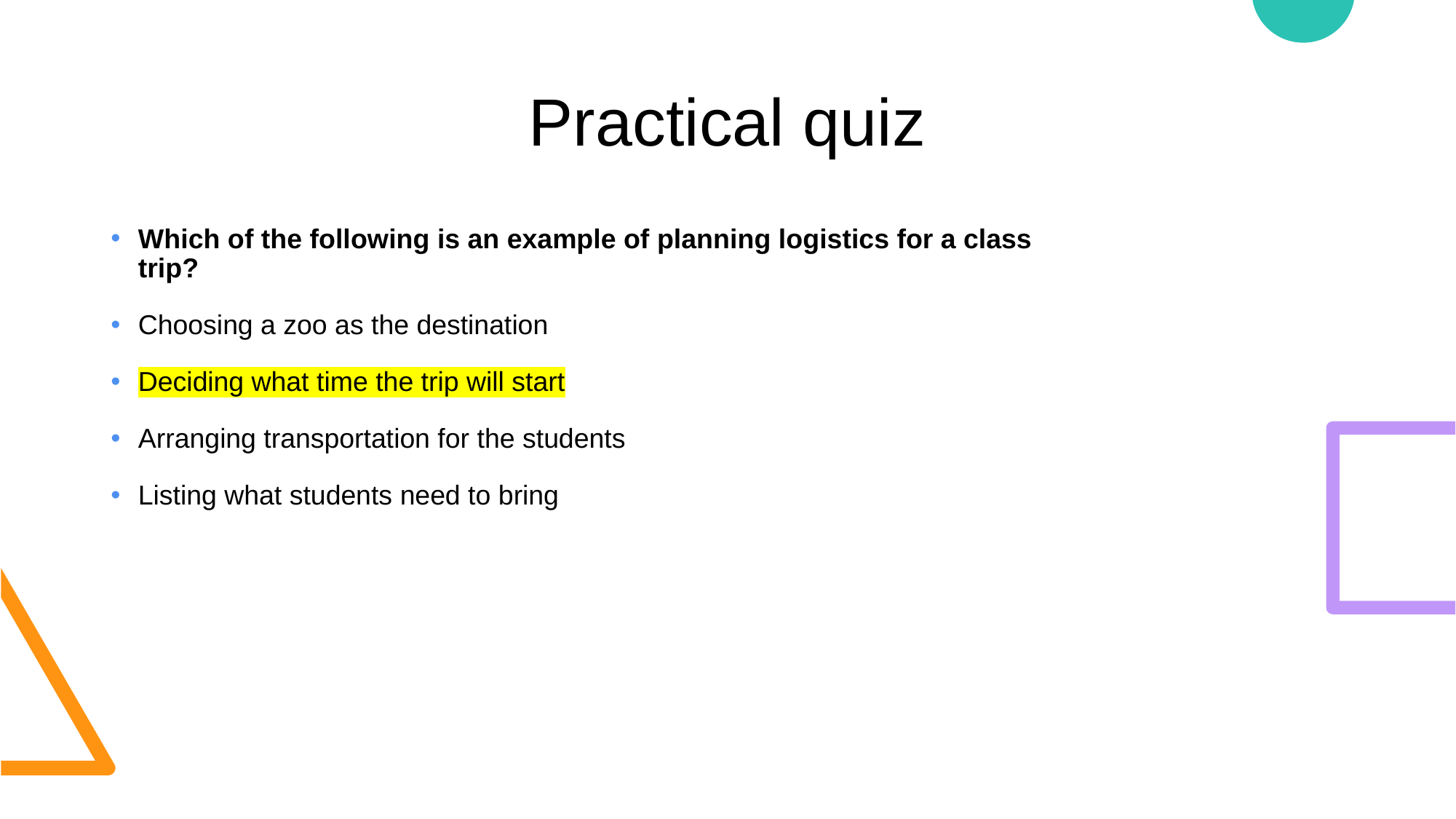

# Practical quiz
Which of the following is an example of planning logistics for a class trip?
Choosing a zoo as the destination
Deciding what time the trip will start
Arranging transportation for the students
Listing what students need to bring